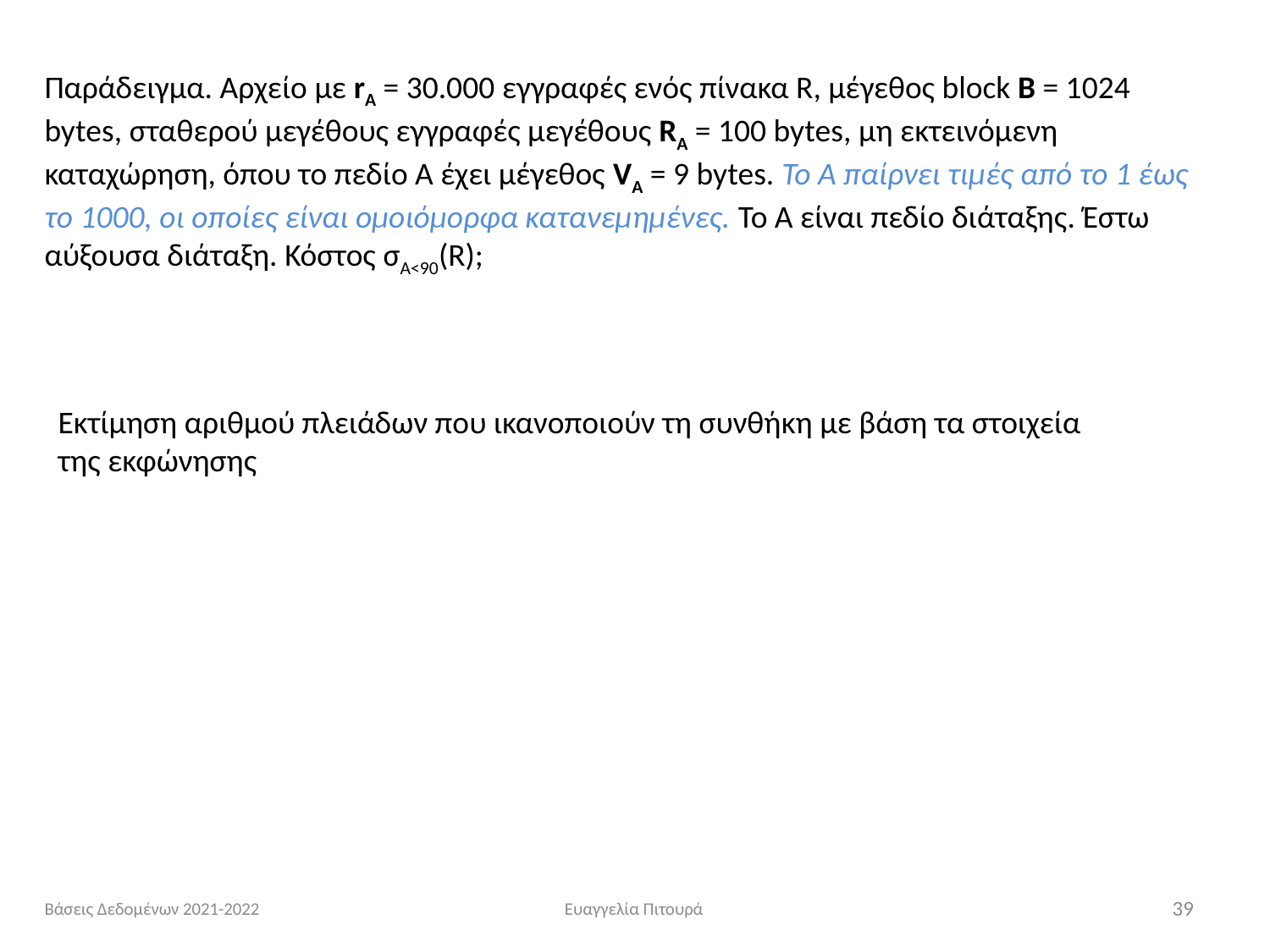

Παράδειγμα. Αρχείο με rΑ = 30.000 εγγραφές ενός πίνακα R, μέγεθος block B = 1024 bytes, σταθερού μεγέθους εγγραφές μεγέθους RΑ = 100 bytes, μη εκτεινόμενη καταχώρηση, όπου το πεδίο Α έχει μέγεθος VΑ = 9 bytes. Το Α παίρνει τιμές από το 1 έως το 1000, οι οποίες είναι ομοιόμορφα κατανεμημένες. Το Α είναι πεδίο διάταξης. Έστω αύξουσα διάταξη. Κόστος σΑ<90(R);
Εκτίμηση αριθμού πλειάδων που ικανοποιούν τη συνθήκη με βάση τα στοιχεία της εκφώνησης
Βάσεις Δεδομένων 2021-2022
Ευαγγελία Πιτουρά
39